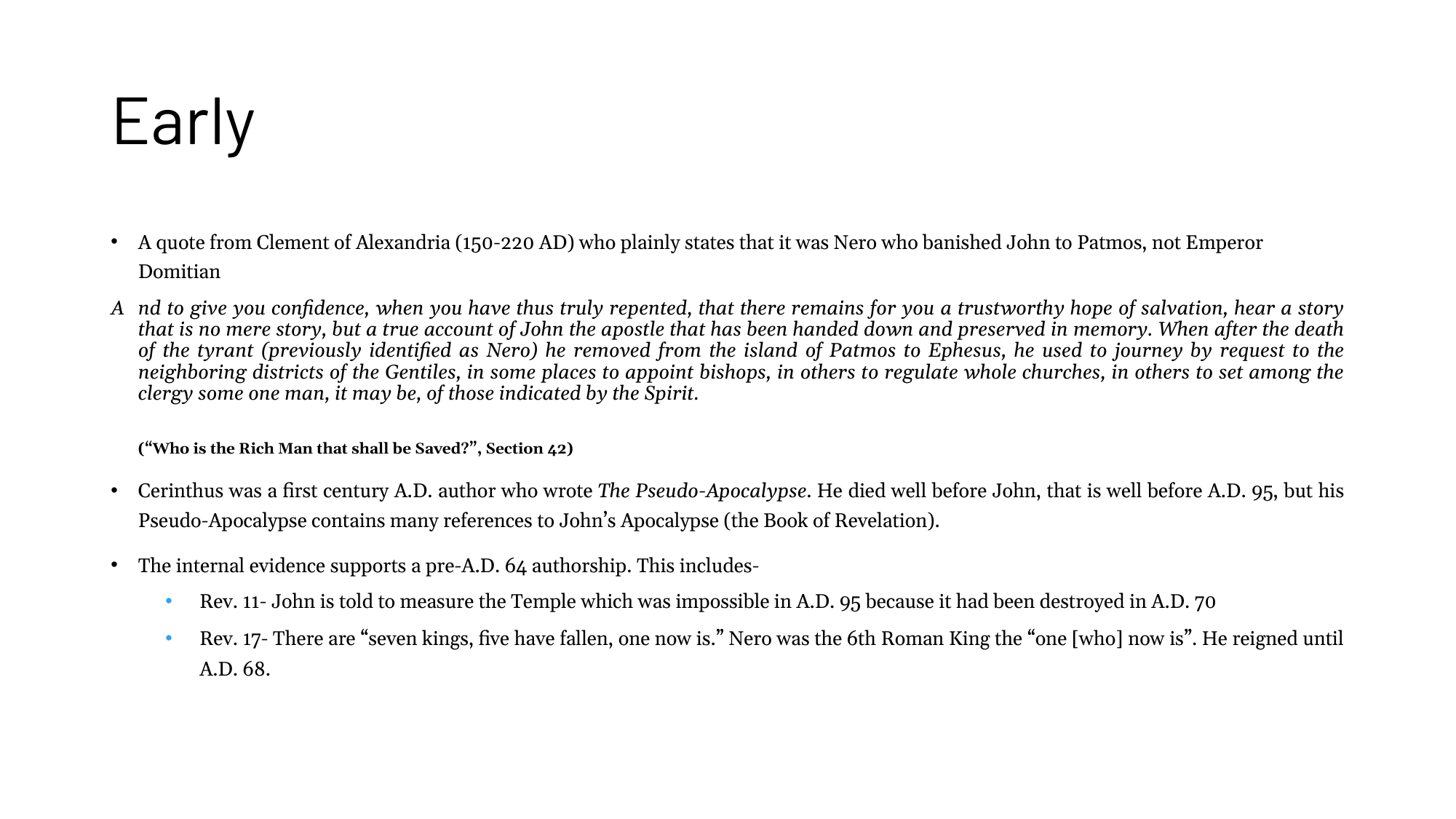

# Early
A quote from Clement of Alexandria (150-220 AD) who plainly states that it was Nero who banished John to Patmos, not Emperor Domitian
A	nd to give you confidence, when you have thus truly repented, that there remains for you a trustworthy hope of salvation, hear a story that is no mere story, but a true account of John the apostle that has been handed down and preserved in memory. When after the death of the tyrant (previously identified as Nero) he removed from the island of Patmos to Ephesus, he used to journey by request to the neighboring districts of the Gentiles, in some places to appoint bishops, in others to regulate whole churches, in others to set among the clergy some one man, it may be, of those indicated by the Spirit.
(“Who is the Rich Man that shall be Saved?”, Section 42)
Cerinthus was a first century A.D. author who wrote The Pseudo-Apocalypse. He died well before John, that is well before A.D. 95, but his Pseudo-Apocalypse contains many references to John’s Apocalypse (the Book of Revelation).
The internal evidence supports a pre-A.D. 64 authorship. This includes-
Rev. 11- John is told to measure the Temple which was impossible in A.D. 95 because it had been destroyed in A.D. 70
Rev. 17- There are “seven kings, five have fallen, one now is.” Nero was the 6th Roman King the “one [who] now is”. He reigned until A.D. 68.